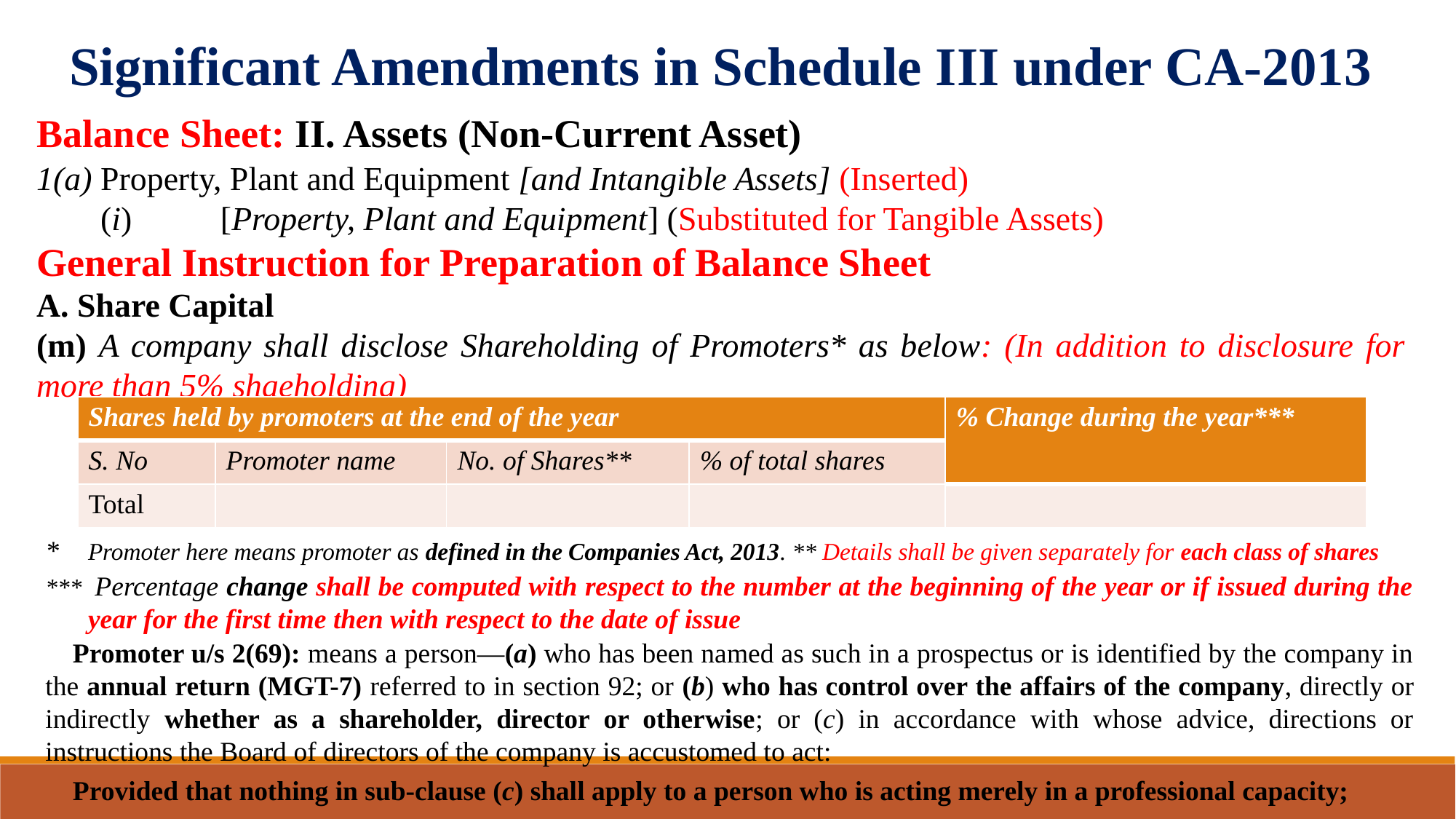

Significant Amendments in Schedule III under CA-2013
Balance Sheet: II. Assets (Non-Current Asset)
1(a) Property, Plant and Equipment [and Intangible Assets] (Inserted)
(i)	[Property, Plant and Equipment] (Substituted for Tangible Assets)
General Instruction for Preparation of Balance Sheet
A. Share Capital
(m) A company shall disclose Shareholding of Promoters* as below: (In addition to disclosure for more than 5% shaeholding)
| Shares held by promoters at the end of the year |  |  |  | % Change during the year\*\*\* |
| --- | --- | --- | --- | --- |
| S. No | Promoter name | No. of Shares\*\* | % of total shares |  |
| Total |  |  |  |  |
*	Promoter here means promoter as defined in the Companies Act, 2013. ** Details shall be given separately for each class of shares
***	 Percentage change shall be computed with respect to the number at the beginning of the year or if issued during the year for the first time then with respect to the date of issue
Promoter u/s 2(69): means a person—(a) who has been named as such in a prospectus or is identified by the company in the annual return (MGT-7) referred to in section 92; or (b) who has control over the affairs of the company, directly or indirectly whether as a shareholder, director or otherwise; or (c) in accordance with whose advice, directions or instructions the Board of directors of the company is accustomed to act:
Provided that nothing in sub-clause (c) shall apply to a person who is acting merely in a professional capacity;